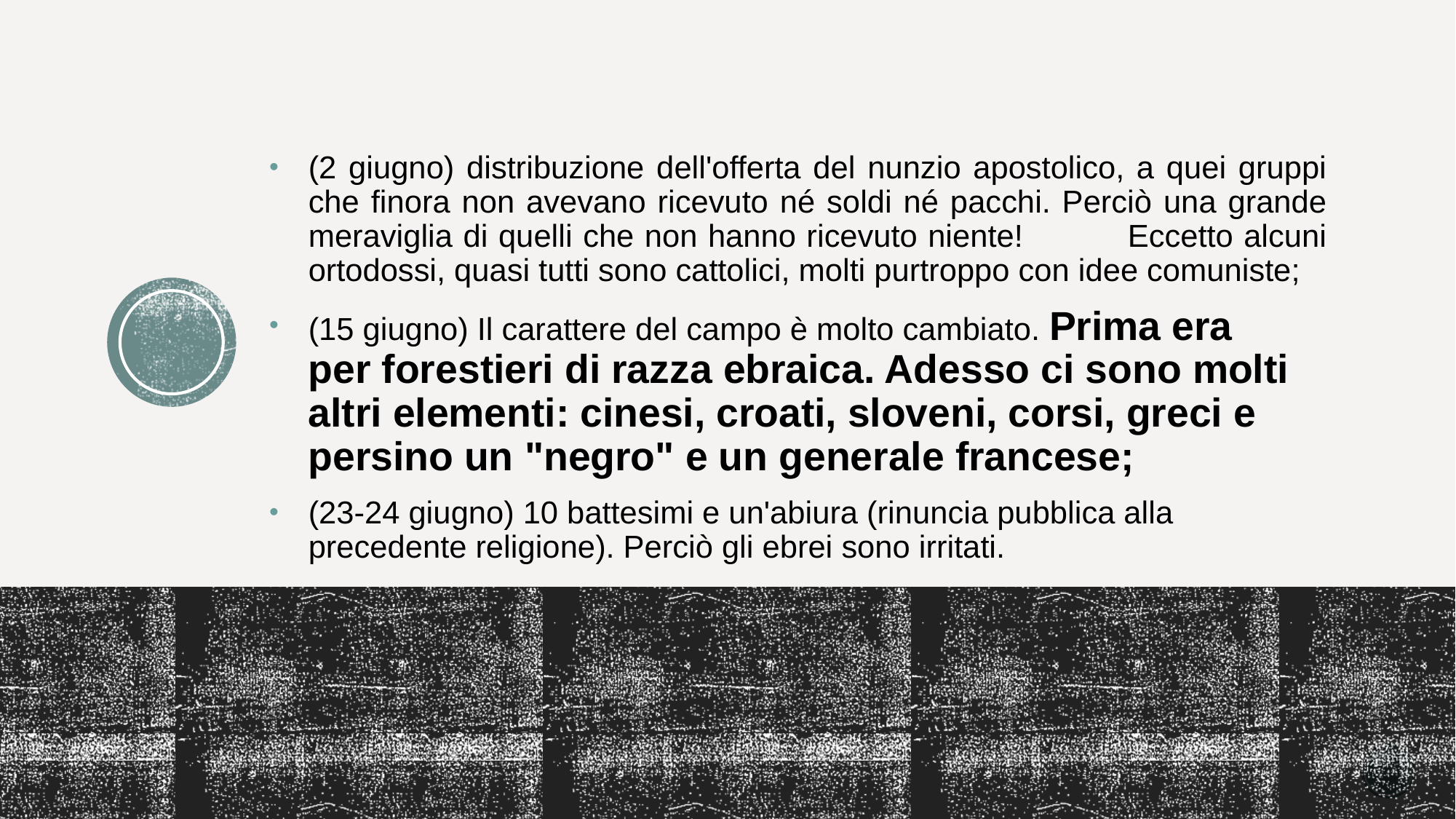

(2 giugno) distribuzione dell'offerta del nunzio apostolico, a quei gruppi che finora non avevano ricevuto né soldi né pacchi. Perciò una grande meraviglia di quelli che non hanno ricevuto niente!           Eccetto alcuni ortodossi, quasi tutti sono cattolici, molti purtroppo con idee comuniste;
(15 giugno) Il carattere del campo è molto cambiato. Prima era per forestieri di razza ebraica. Adesso ci sono molti altri elementi: cinesi, croati, sloveni, corsi, greci e persino un "negro" e un generale francese;
(23-24 giugno) 10 battesimi e un'abiura (rinuncia pubblica alla precedente religione). Perciò gli ebrei sono irritati.
#